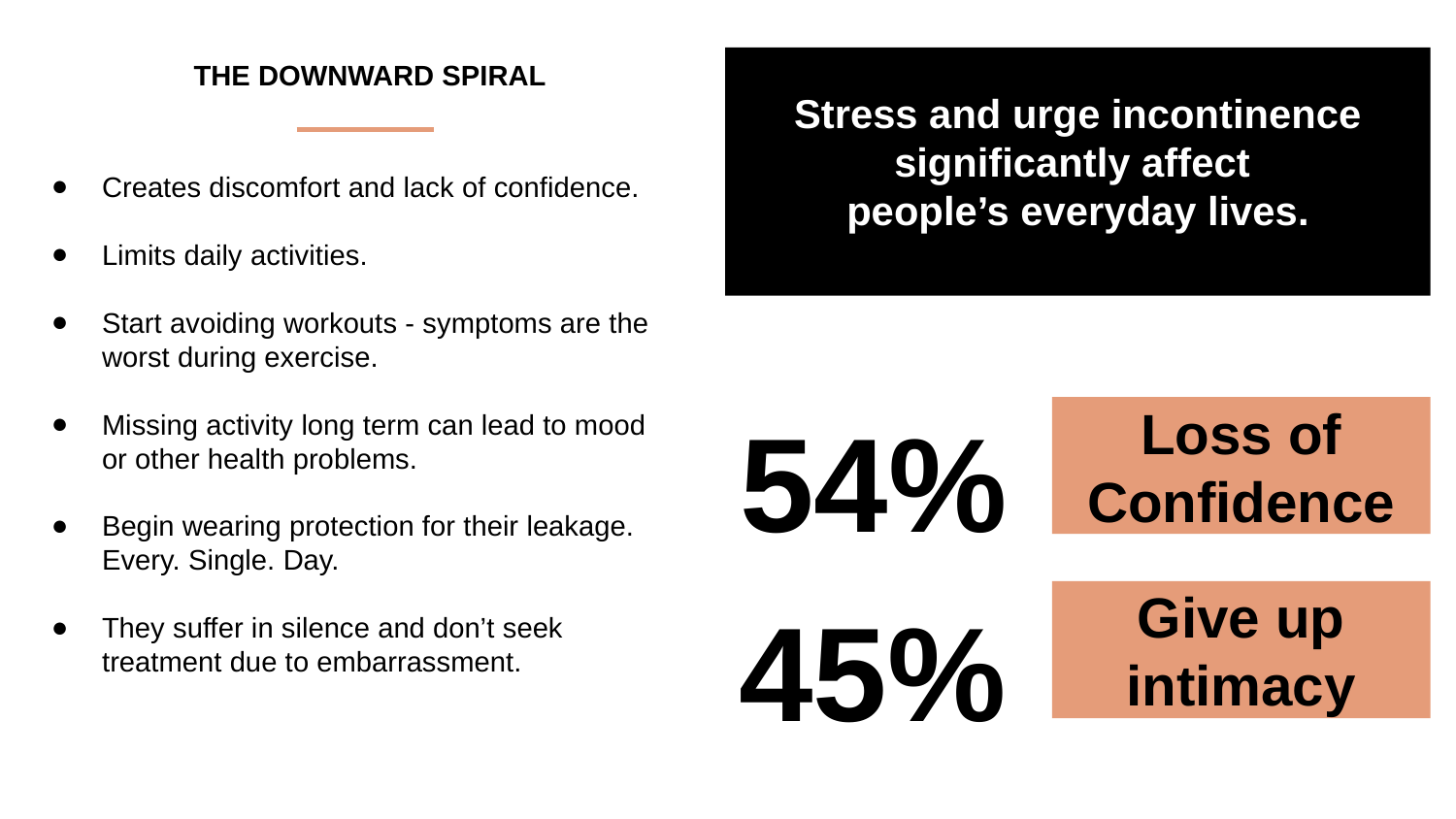

THE DOWNWARD SPIRAL

Stress and urge incontinence significantly affect
people’s everyday lives.
Creates discomfort and lack of confidence.

Limits daily activities.

Start avoiding workouts - symptoms are the worst during exercise.

Missing activity long term can lead to mood or other health problems.

Begin wearing protection for their leakage. Every. Single. Day.

They suffer in silence and don’t seek treatment due to embarrassment.
54%
Loss of Confidence
45%
Give up intimacy